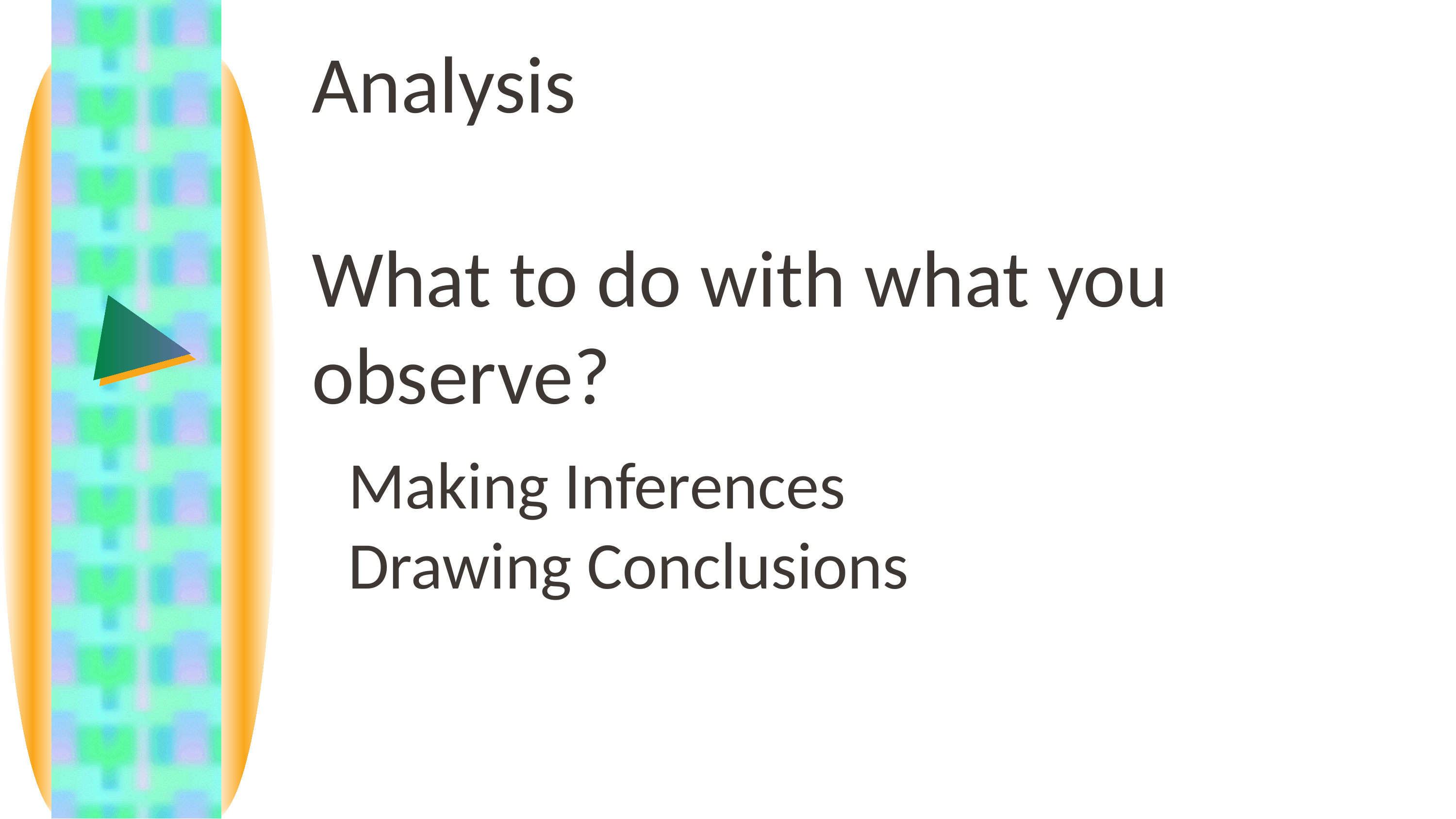

Analysis

What to do with what you observe?

Making Inferences
Drawing Conclusions